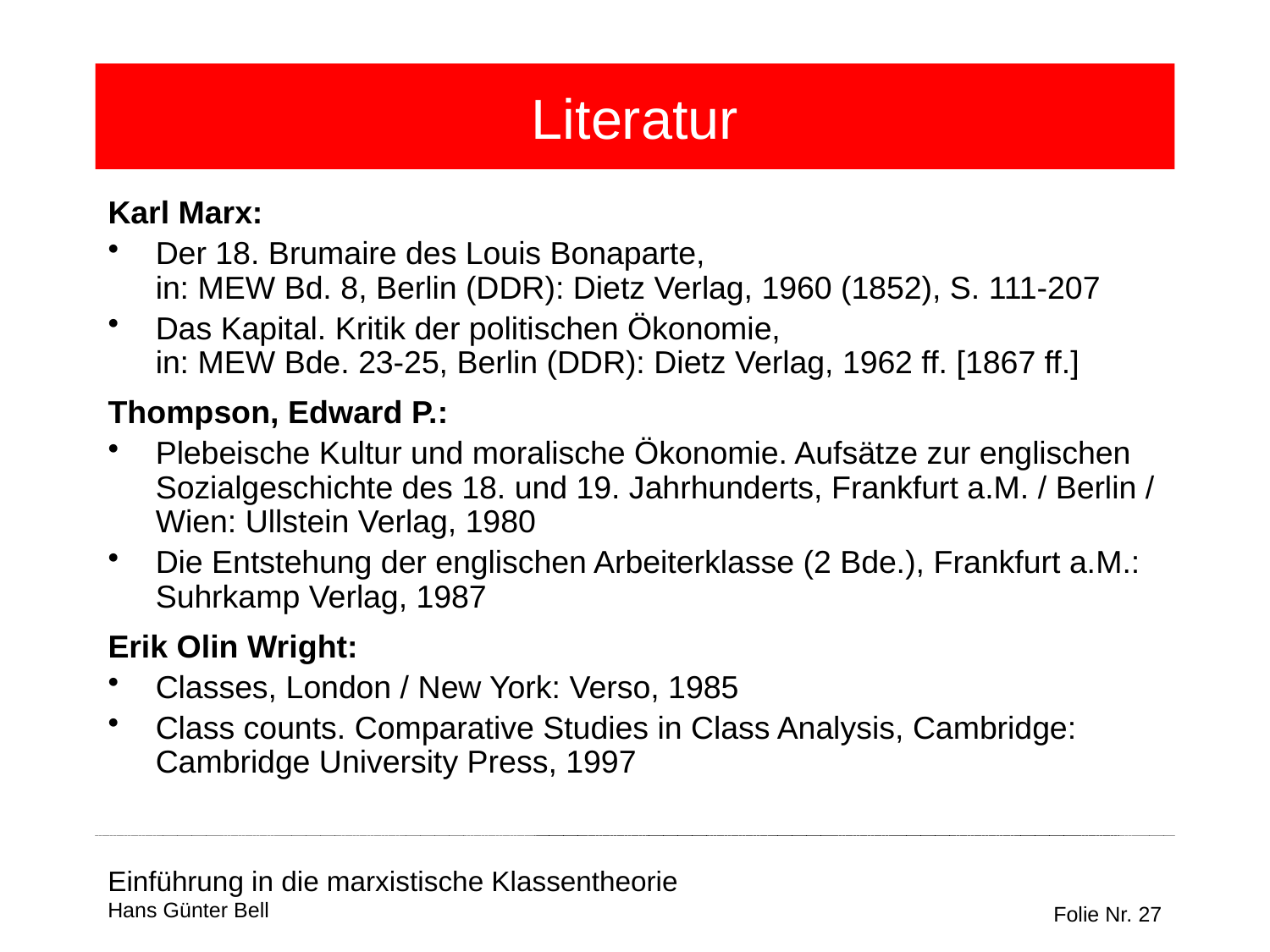

# Literatur
Karl Marx:
Der 18. Brumaire des Louis Bonaparte,
in: MEW Bd. 8, Berlin (DDR): Dietz Verlag, 1960 (1852), S. 111-207
Das Kapital. Kritik der politischen Ökonomie,
in: MEW Bde. 23-25, Berlin (DDR): Dietz Verlag, 1962 ff. [1867 ff.]
Thompson, Edward P.:
Plebeische Kultur und moralische Ökonomie. Aufsätze zur englischen Sozialgeschichte des 18. und 19. Jahrhunderts, Frankfurt a.M. / Berlin / Wien: Ullstein Verlag, 1980
Die Entstehung der englischen Arbeiterklasse (2 Bde.), Frankfurt a.M.: Suhrkamp Verlag, 1987
Erik Olin Wright:
Classes, London / New York: Verso, 1985
Class counts. Comparative Studies in Class Analysis, Cambridge: Cambridge University Press, 1997